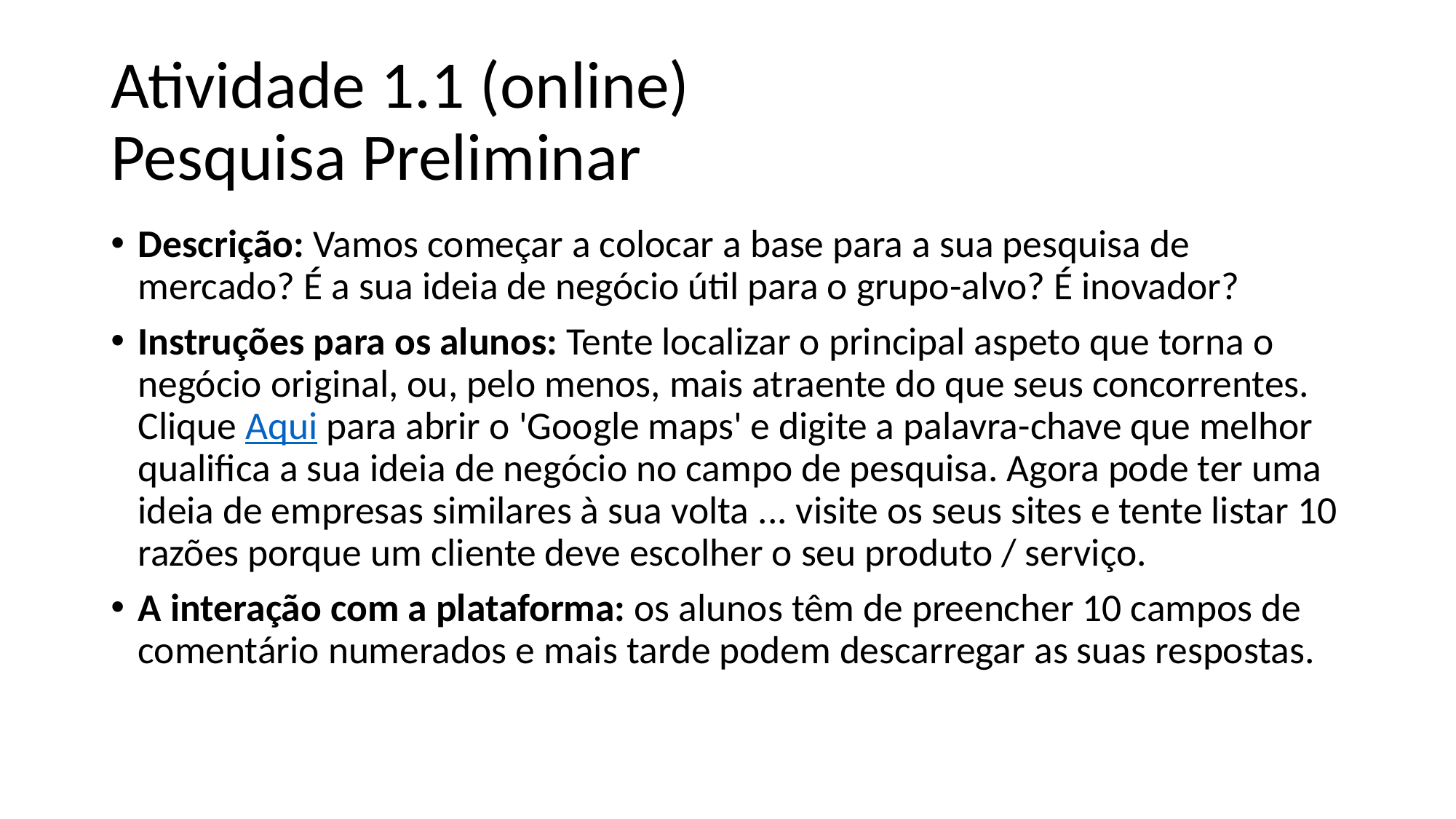

# Atividade 1.1 (online) Pesquisa Preliminar
Descrição: Vamos começar a colocar a base para a sua pesquisa de mercado? É a sua ideia de negócio útil para o grupo-alvo? É inovador?
Instruções para os alunos: Tente localizar o principal aspeto que torna o negócio original, ou, pelo menos, mais atraente do que seus concorrentes. Clique Aqui para abrir o 'Google maps' e digite a palavra-chave que melhor qualifica a sua ideia de negócio no campo de pesquisa. Agora pode ter uma ideia de empresas similares à sua volta ... visite os seus sites e tente listar 10 razões porque um cliente deve escolher o seu produto / serviço.
A interação com a plataforma: os alunos têm de preencher 10 campos de comentário numerados e mais tarde podem descarregar as suas respostas.